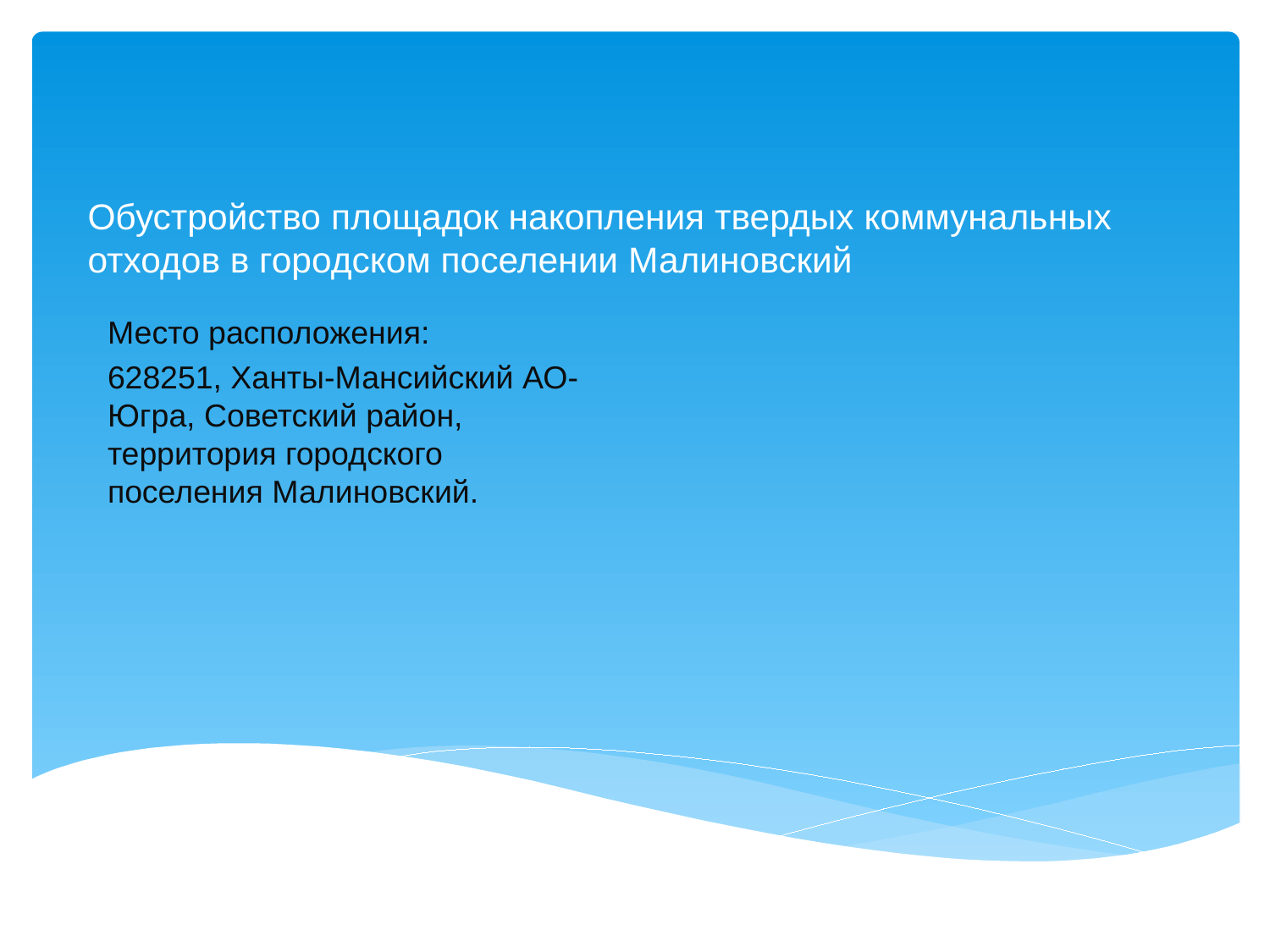

# Обустройство площадок накопления твердых коммунальных отходов в городском поселении Малиновский
Место расположения:
628251, Ханты-Мансийский АО-Югра, Советский район, территория городского поселения Малиновский.